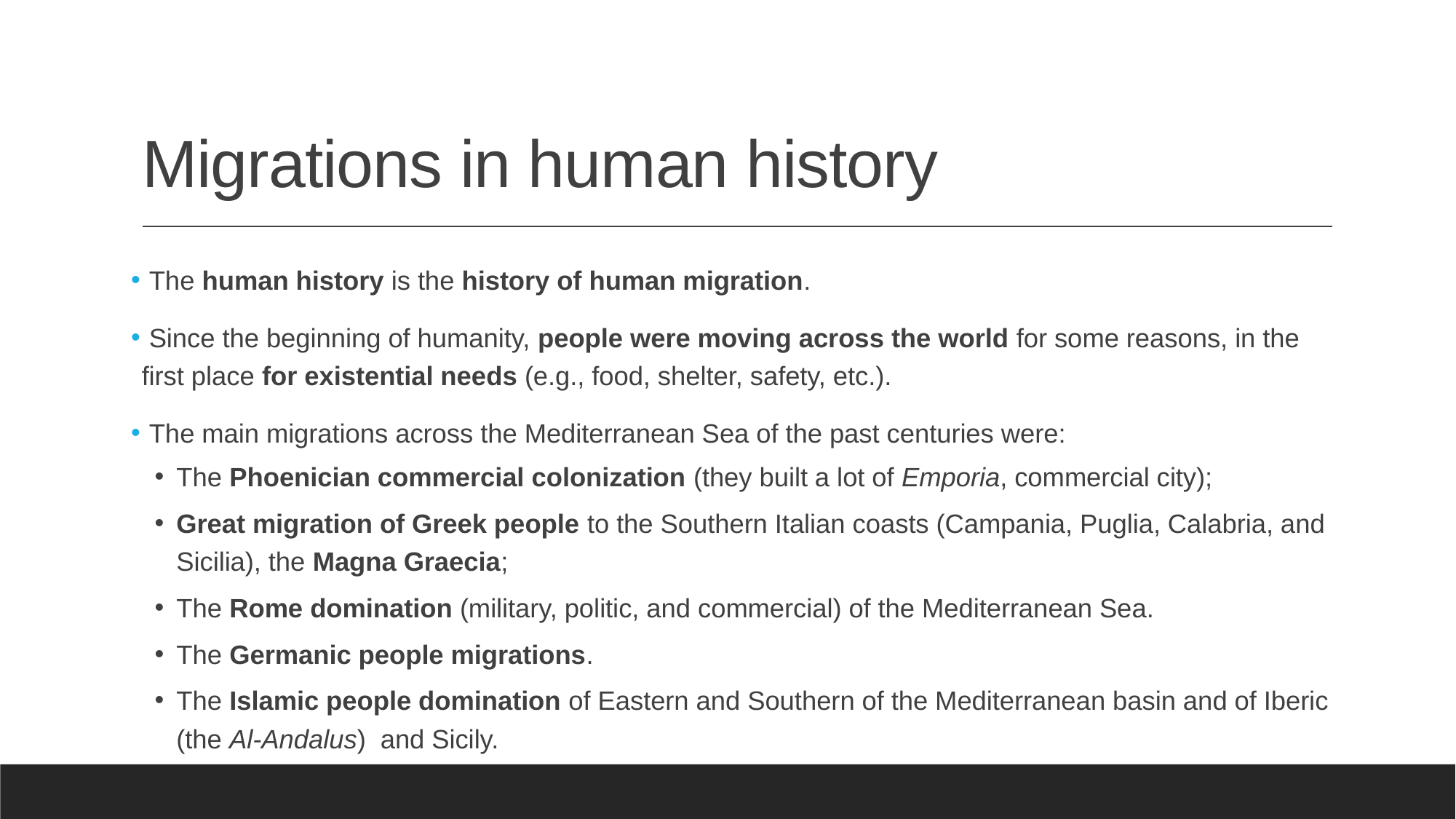

# Migrations in human history
 The human history is the history of human migration.
 Since the beginning of humanity, people were moving across the world for some reasons, in the first place for existential needs (e.g., food, shelter, safety, etc.).
 The main migrations across the Mediterranean Sea of the past centuries were:
The Phoenician commercial colonization (they built a lot of Emporia, commercial city);
Great migration of Greek people to the Southern Italian coasts (Campania, Puglia, Calabria, and Sicilia), the Magna Graecia;
The Rome domination (military, politic, and commercial) of the Mediterranean Sea.
The Germanic people migrations.
The Islamic people domination of Eastern and Southern of the Mediterranean basin and of Iberic (the Al-Andalus)  and Sicily.